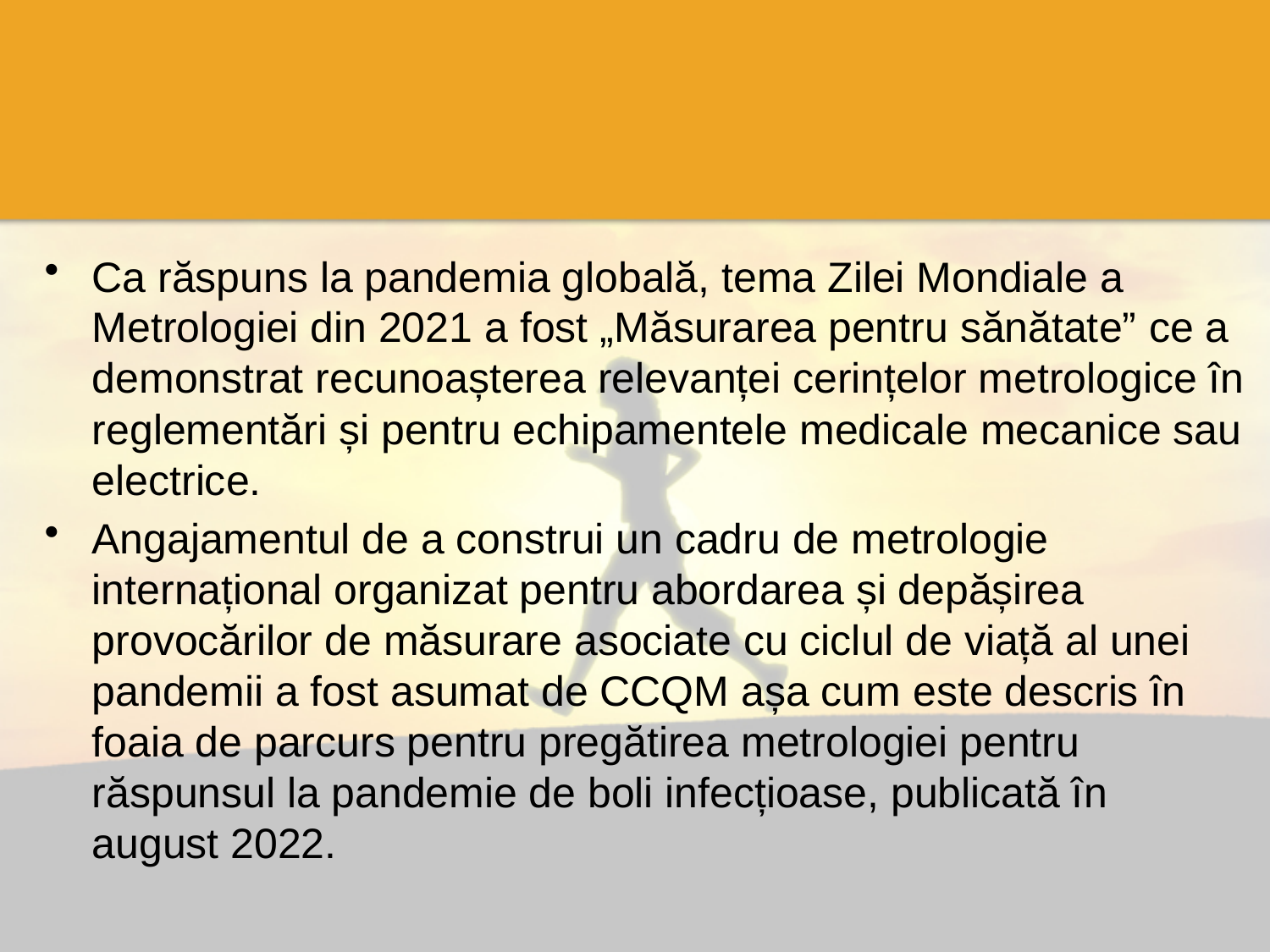

#
Ca răspuns la pandemia globală, tema Zilei Mondiale a Metrologiei din 2021 a fost „Măsurarea pentru sănătate” ce a demonstrat recunoașterea relevanței cerințelor metrologice în reglementări și pentru echipamentele medicale mecanice sau electrice.
Angajamentul de a construi un cadru de metrologie internațional organizat pentru abordarea și depășirea provocărilor de măsurare asociate cu ciclul de viață al unei pandemii a fost asumat de CCQM așa cum este descris în foaia de parcurs pentru pregătirea metrologiei pentru răspunsul la pandemie de boli infecțioase, publicată în august 2022.